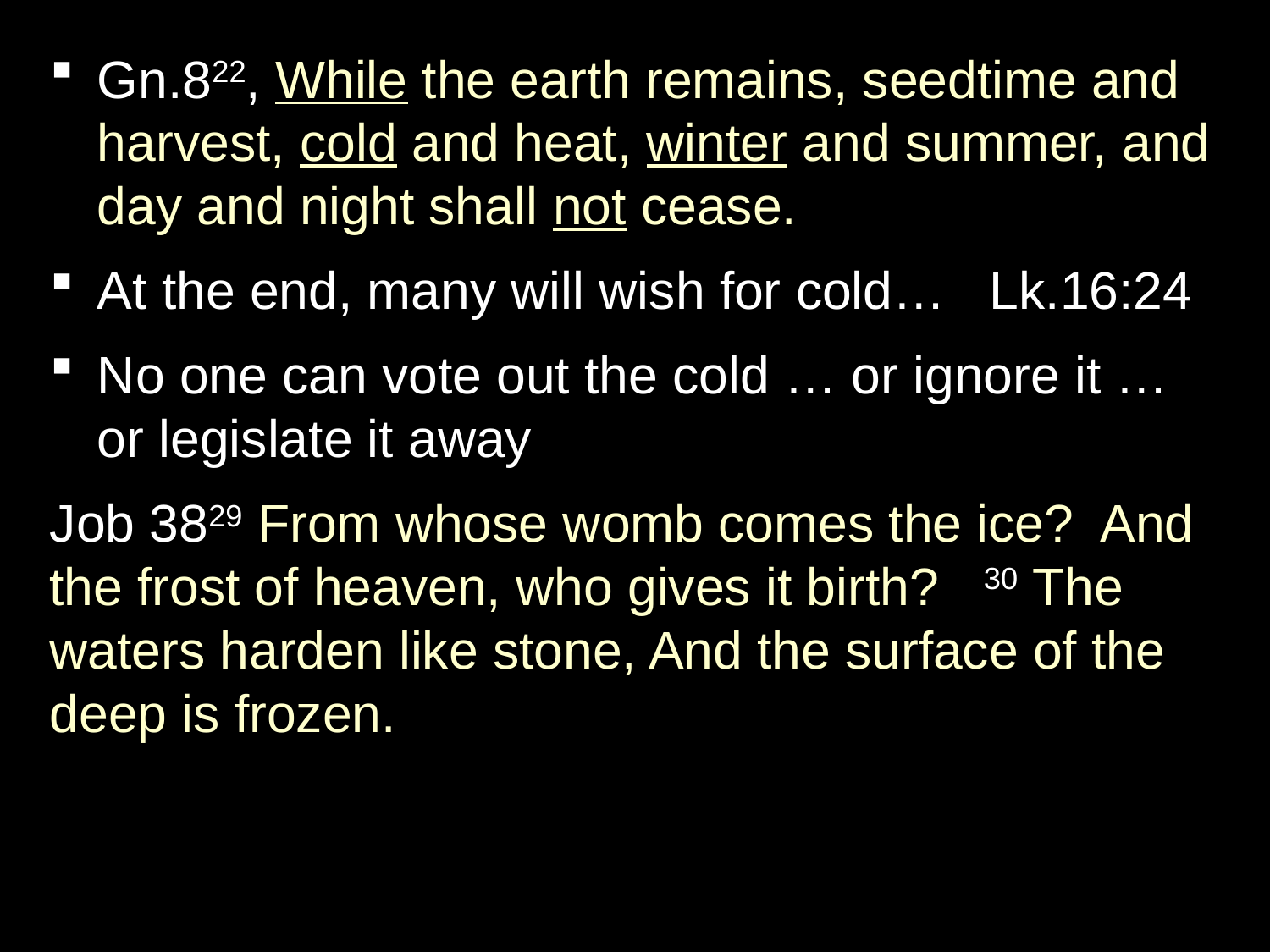

Gn.822, While the earth remains, seedtime and harvest, cold and heat, winter and summer, and day and night shall not cease.
At the end, many will wish for cold…   Lk.16:24
No one can vote out the cold … or ignore it … or legislate it away
Job 3829 From whose womb comes the ice?  And the frost of heaven, who gives it birth?   30 The waters harden like stone, And the surface of the deep is frozen.